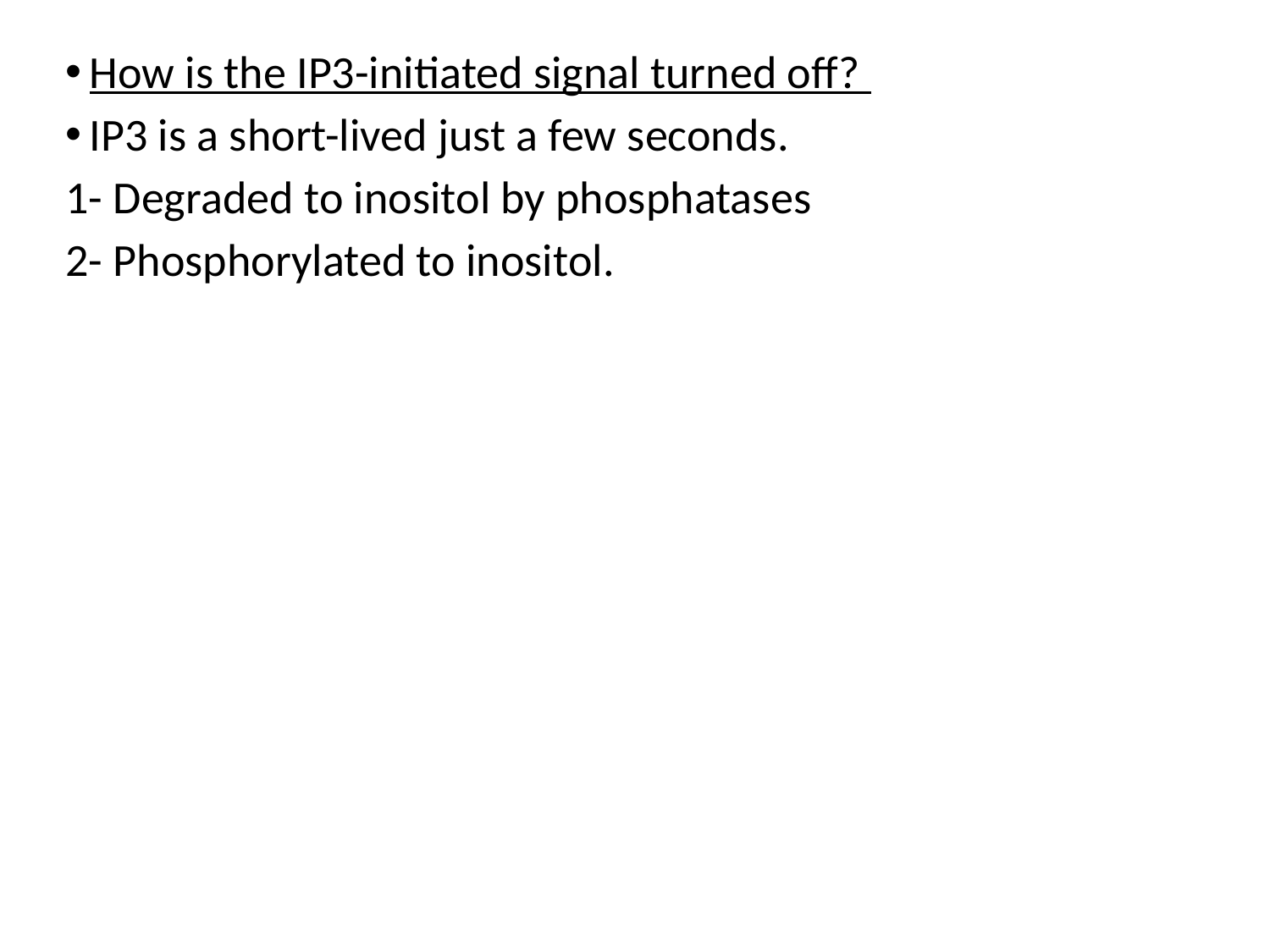

How is the IP3-initiated signal turned off?
IP3 is a short-lived just a few seconds.
1- Degraded to inositol by phosphatases
2- Phosphorylated to inositol.